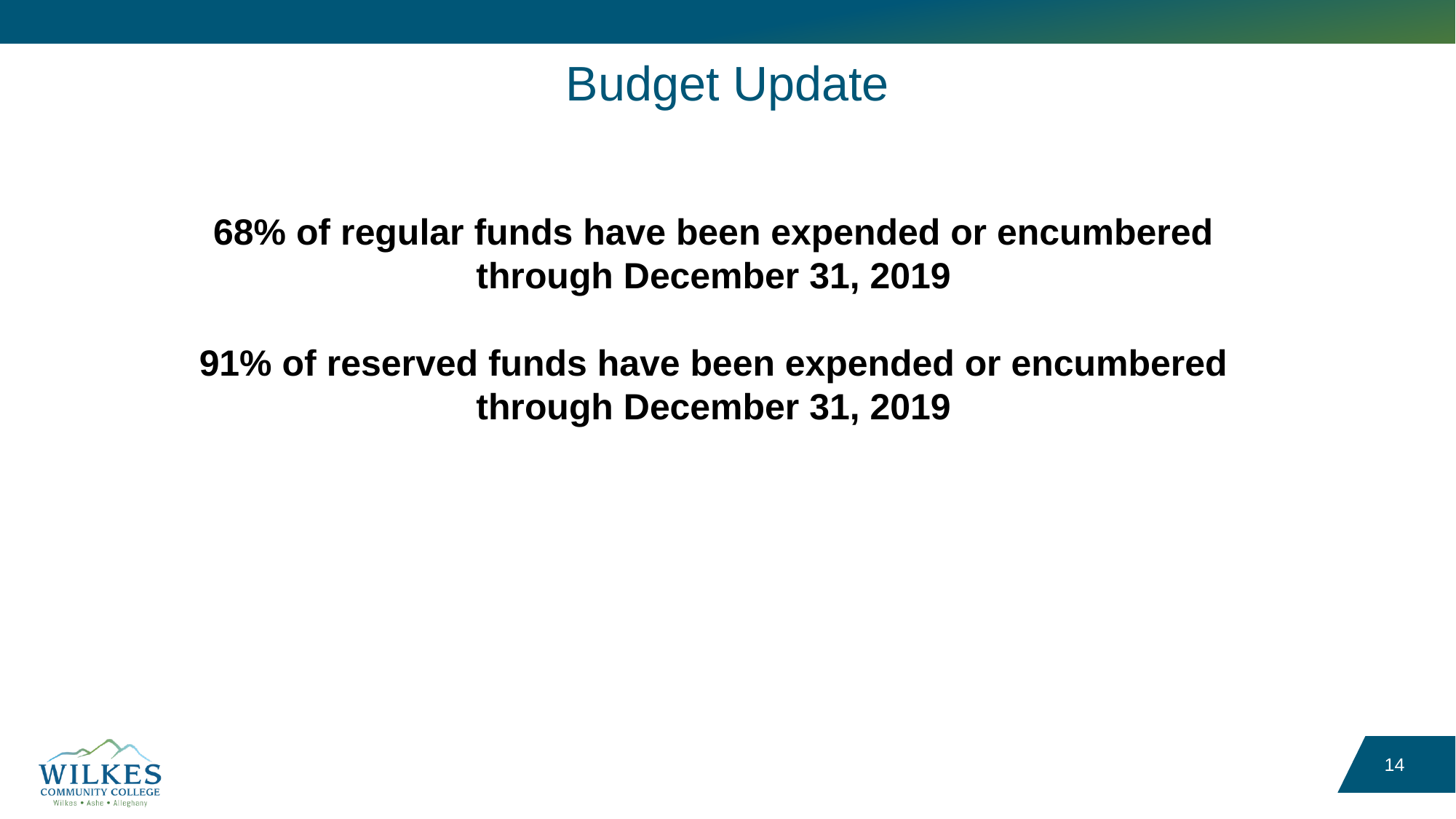

# Budget Update
68% of regular funds have been expended or encumbered through December 31, 2019

91% of reserved funds have been expended or encumbered through December 31, 2019
14